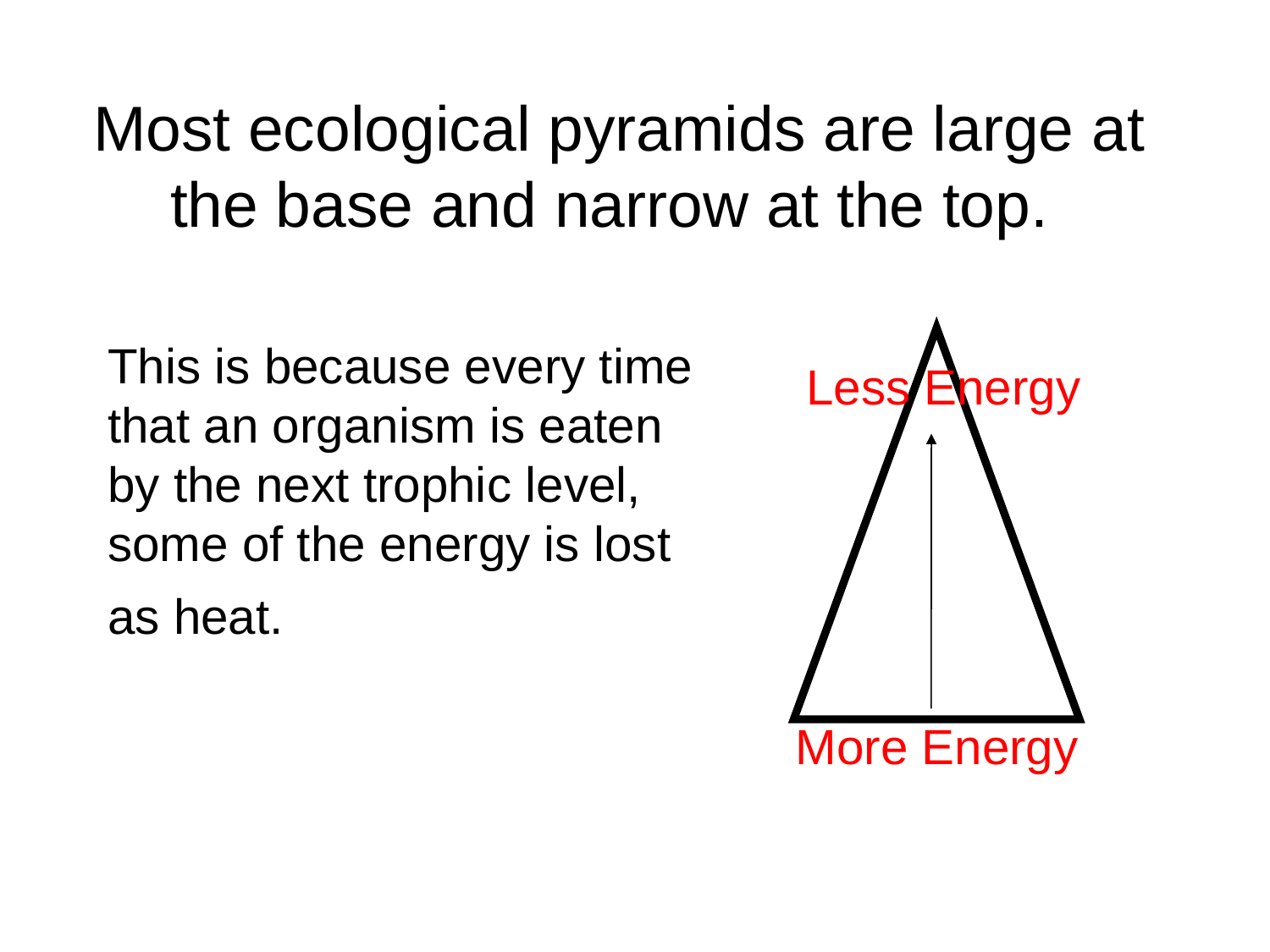

# Most ecological pyramids are large at the base and narrow at the top.
This is because every time that an organism is eaten by the next trophic level, some of the energy is lost as heat.

Less Energy

More Energy